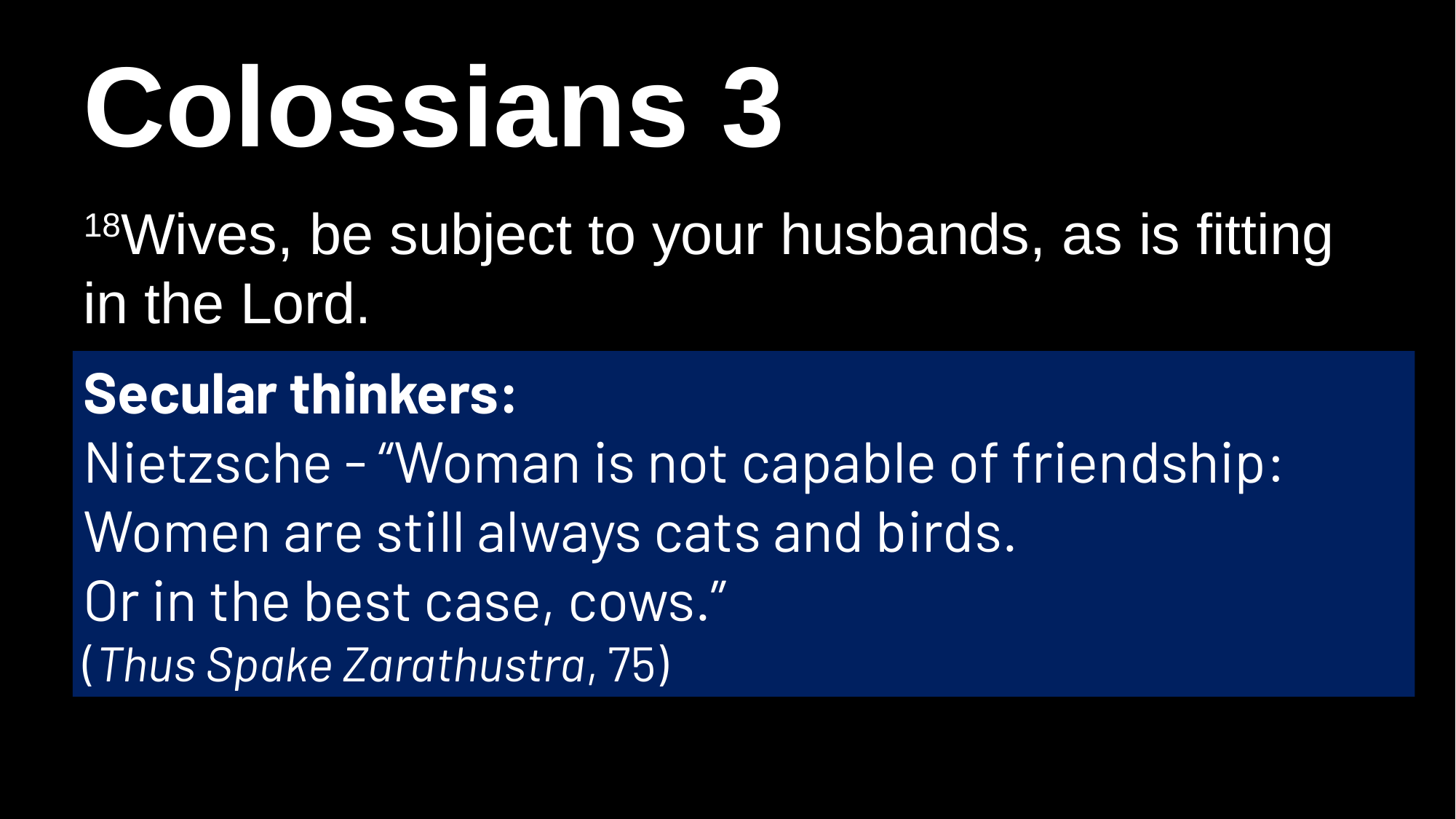

# Colossians 3
18Wives, be subject to your husbands, as is fitting in the Lord.
Secular thinkers:
Nietzsche - “Woman is not capable of friendship:
Women are still always cats and birds.
Or in the best case, cows.”
(Thus Spake Zarathustra, 75)